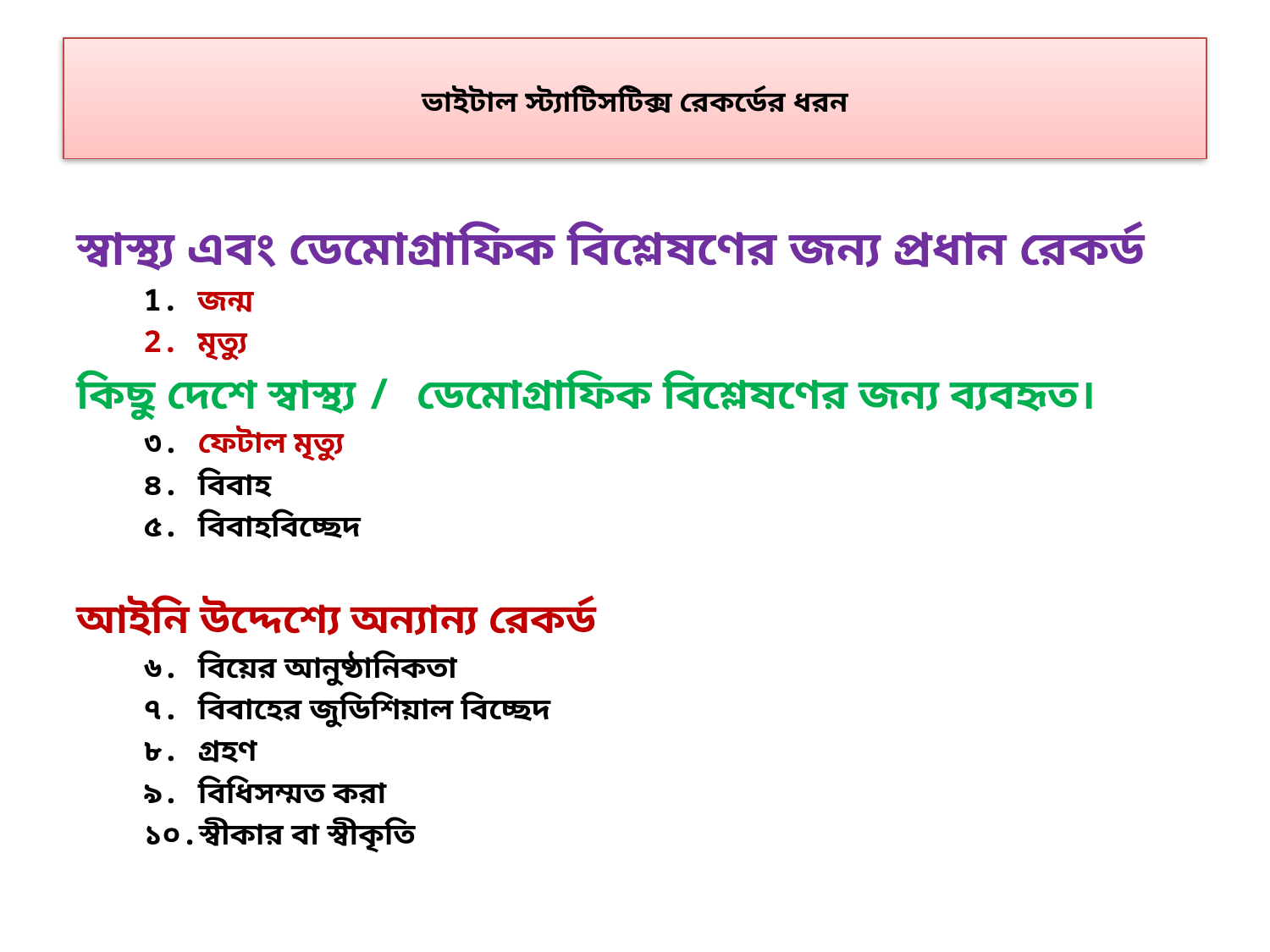

# ভাইটাল স্ট্যাটিসটিক্স রেকর্ডের ধরন
স্বাস্থ্য এবং ডেমোগ্রাফিক বিশ্লেষণের জন্য প্রধান রেকর্ড
	1. জন্ম
	2. মৃত্যু
কিছু দেশে স্বাস্থ্য / ডেমোগ্রাফিক বিশ্লেষণের জন্য ব্যবহৃত।
	৩. ফেটাল মৃত্যু
	৪. বিবাহ
	৫. বিবাহবিচ্ছেদ

আইনি উদ্দেশ্যে অন্যান্য রেকর্ড
	৬. বিয়ের আনুষ্ঠানিকতা
	৭. বিবাহের জুডিশিয়াল বিচ্ছেদ
	৮. গ্রহণ
	৯. বিধিসম্মত করা
	১০.স্বীকার বা স্বীকৃতি